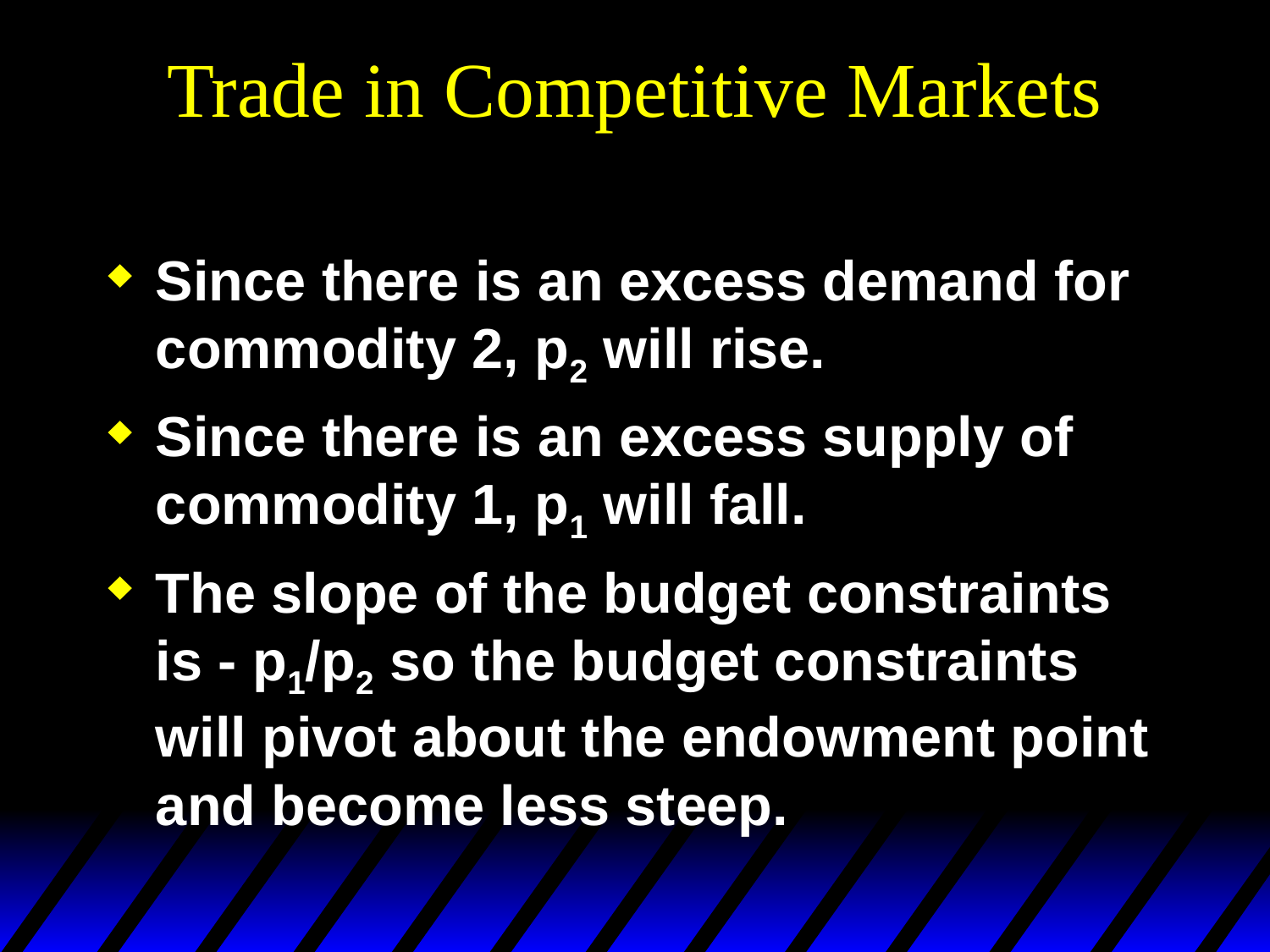

# Trade in Competitive Markets
Since there is an excess demand for commodity 2, p2 will rise.
Since there is an excess supply of commodity 1, p1 will fall.
The slope of the budget constraints is - p1/p2 so the budget constraints will pivot about the endowment point and become less steep.